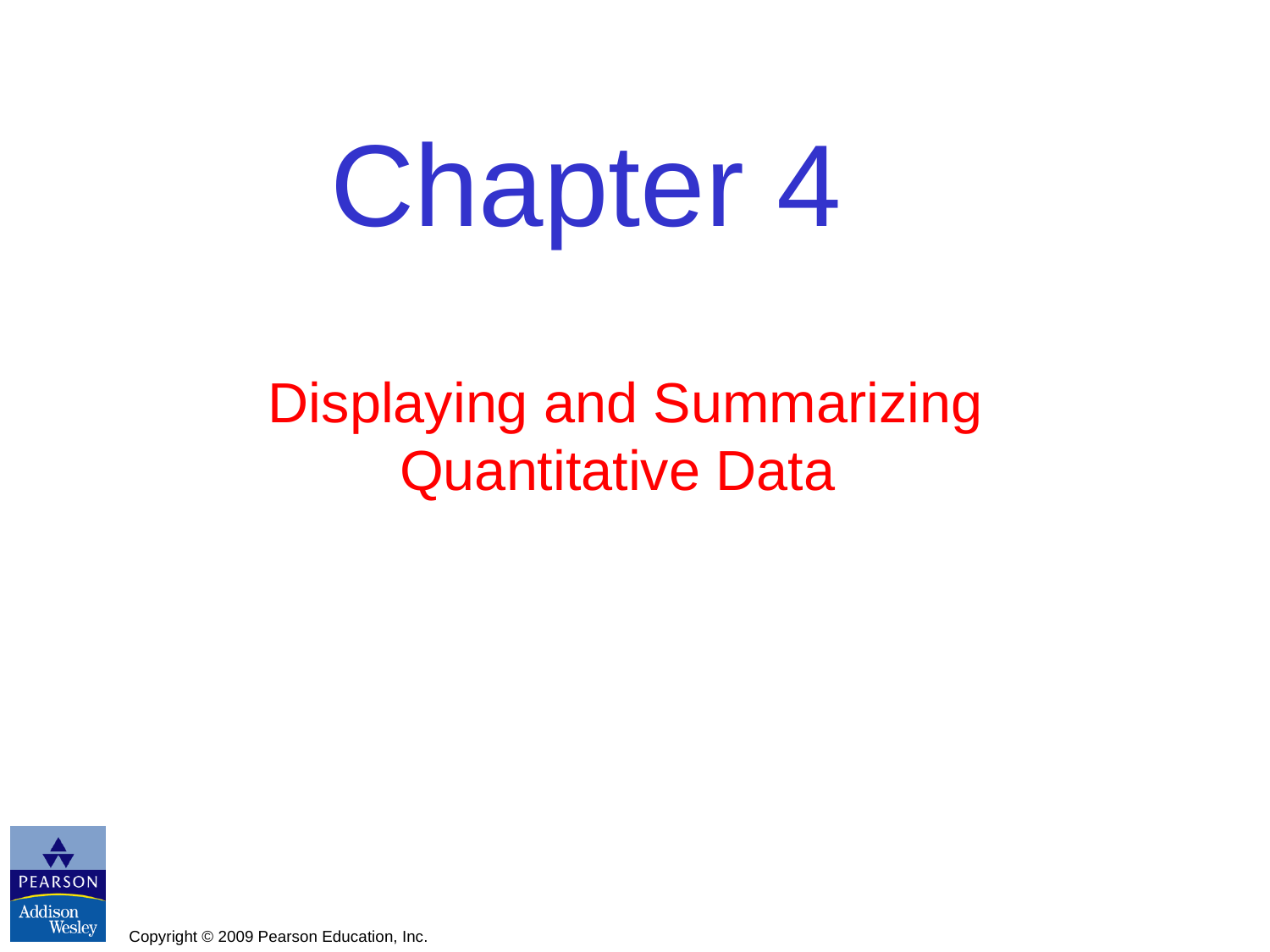

# Chapter 4
Displaying and Summarizing Quantitative Data
Copyright © 2009 Pearson Education, Inc.